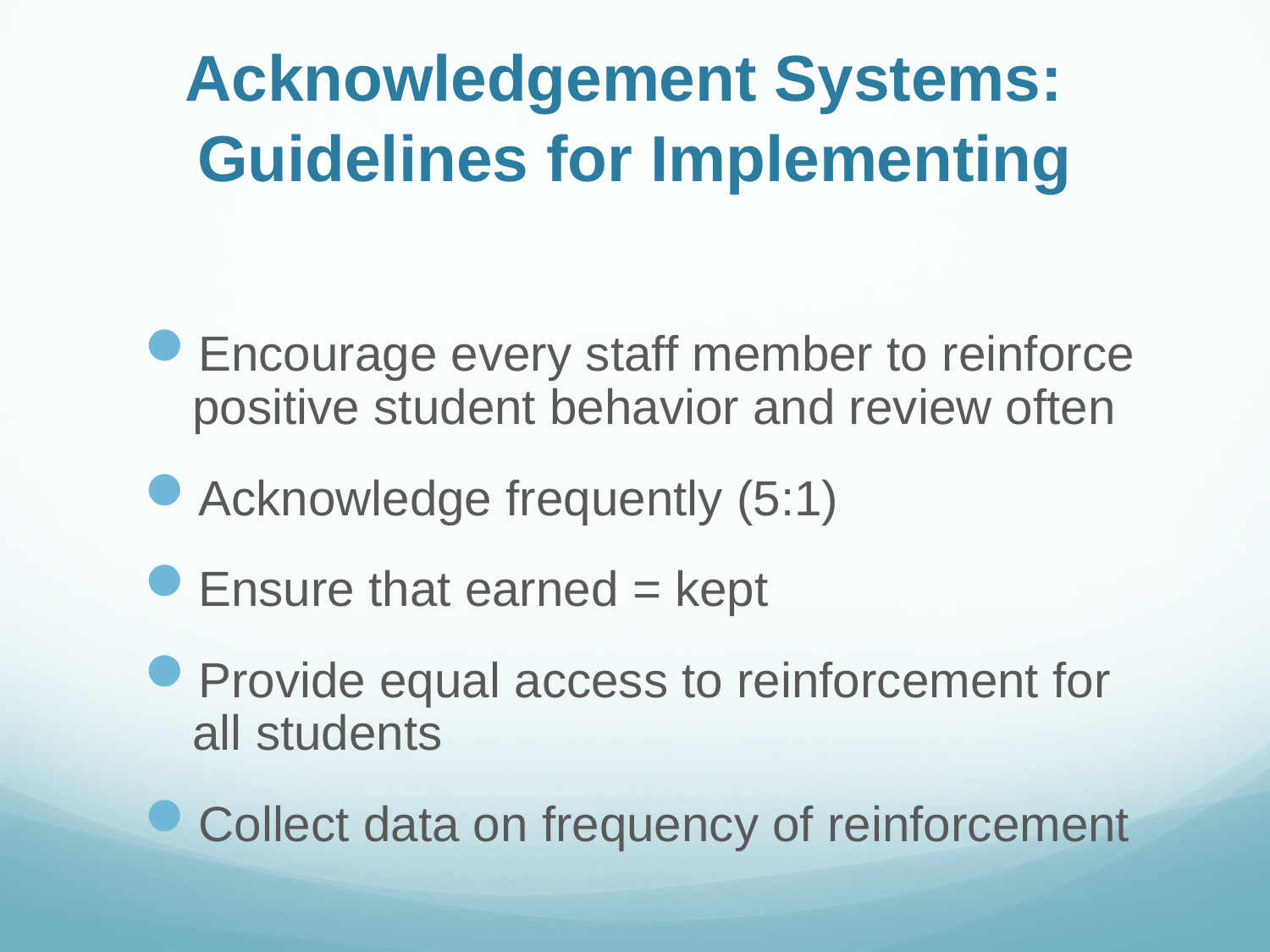

# Acknowledgement Systems: Guidelines for Implementing
Encourage every staff member to reinforce positive student behavior and review often
Acknowledge frequently (5:1)
Ensure that earned = kept
Provide equal access to reinforcement for all students
Collect data on frequency of reinforcement